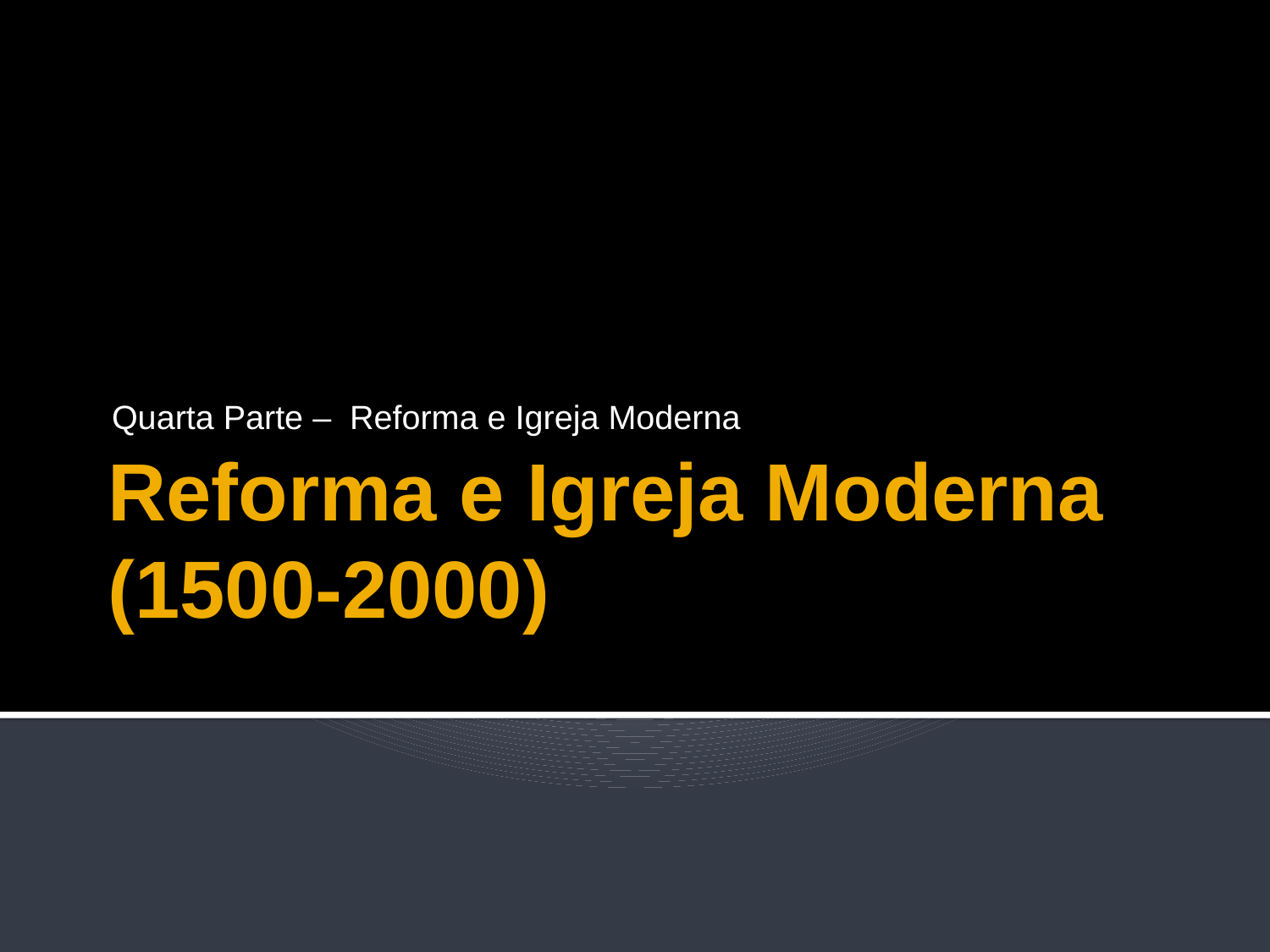

Quarta Parte –  Reforma e Igreja Moderna
# Reforma e Igreja Moderna (1500-2000)